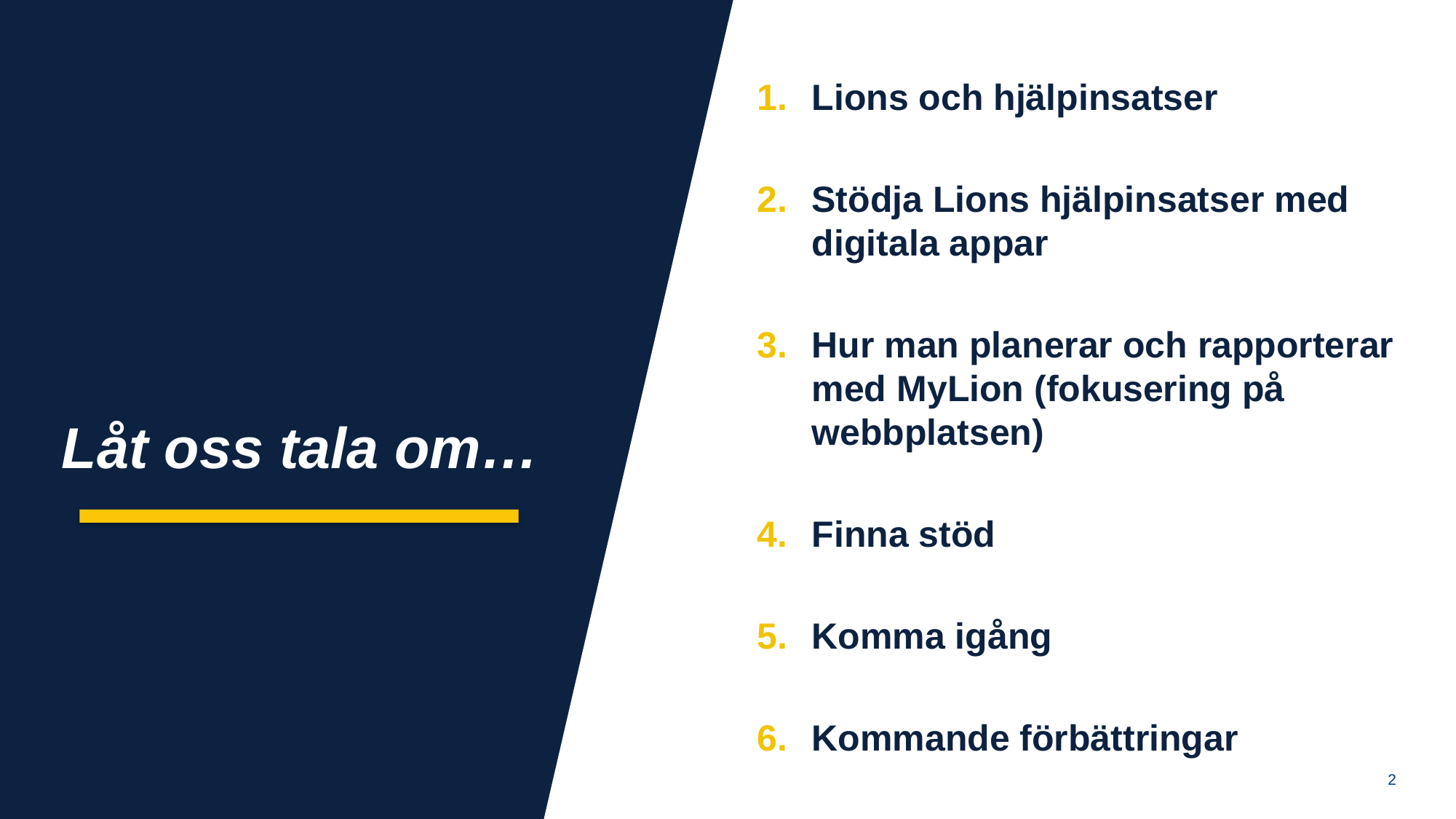

aa
A,
Lions och hjälpinsatser

Stödja Lions hjälpinsatser med digitala appar

Hur man planerar och rapporterar med MyLion (fokusering på webbplatsen)

Finna stöd

Komma igång

Kommande förbättringar

Låt oss tala om…
2